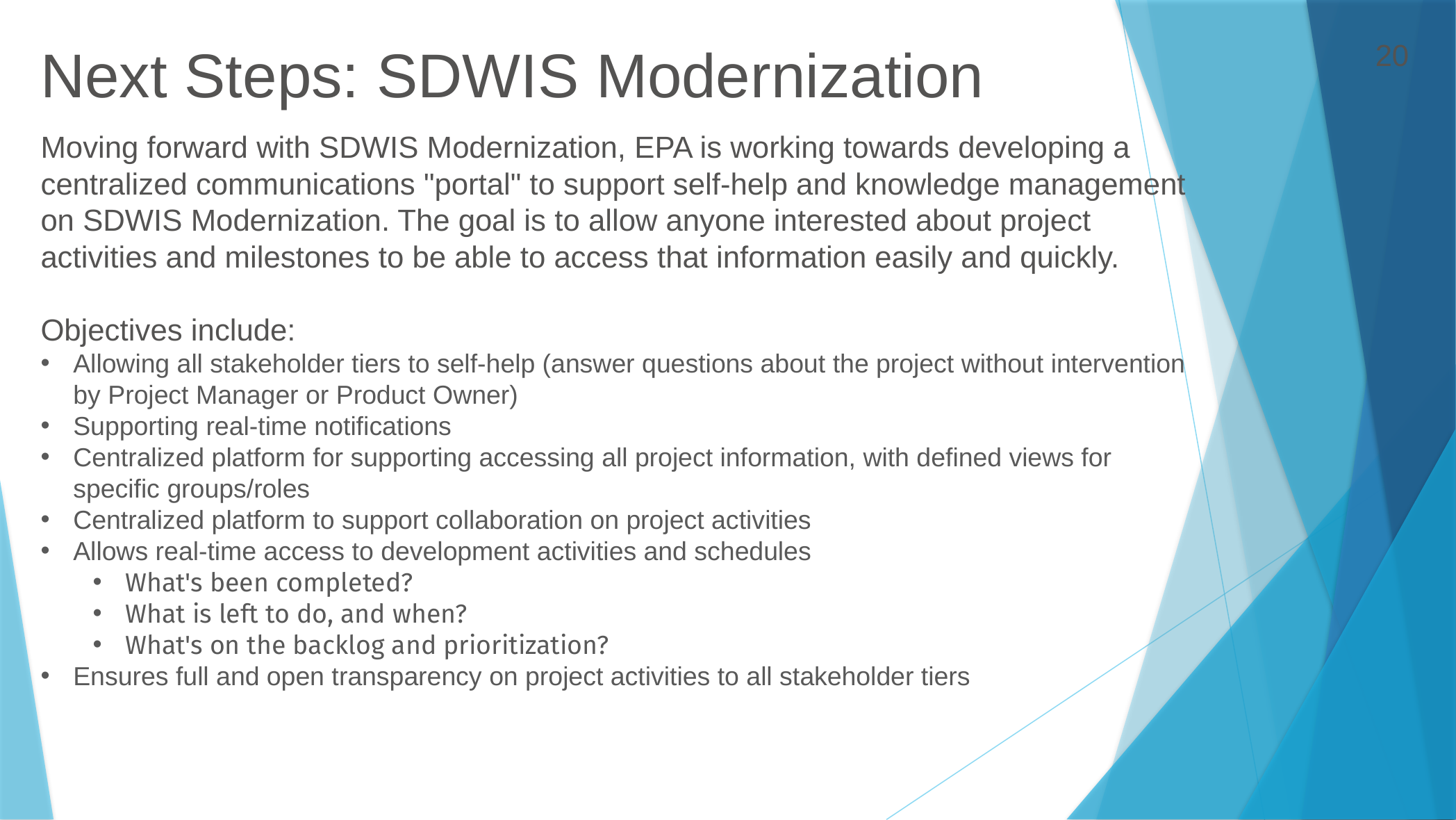

Next Steps: SDWIS Modernization
20

Moving forward with SDWIS Modernization, EPA is working towards developing a centralized communications "portal" to support self-help and knowledge management on SDWIS Modernization. The goal is to allow anyone interested about project activities and milestones to be able to access that information easily and quickly.

Objectives include:
Allowing all stakeholder tiers to self-help (answer questions about the project without intervention by Project Manager or Product Owner)
Supporting real-time notifications
Centralized platform for supporting accessing all project information, with defined views for specific groups/roles
Centralized platform to support collaboration on project activities
Allows real-time access to development activities and schedules
What's been completed?
What is left to do, and when?
What's on the backlog and prioritization?
Ensures full and open transparency on project activities to all stakeholder tiers